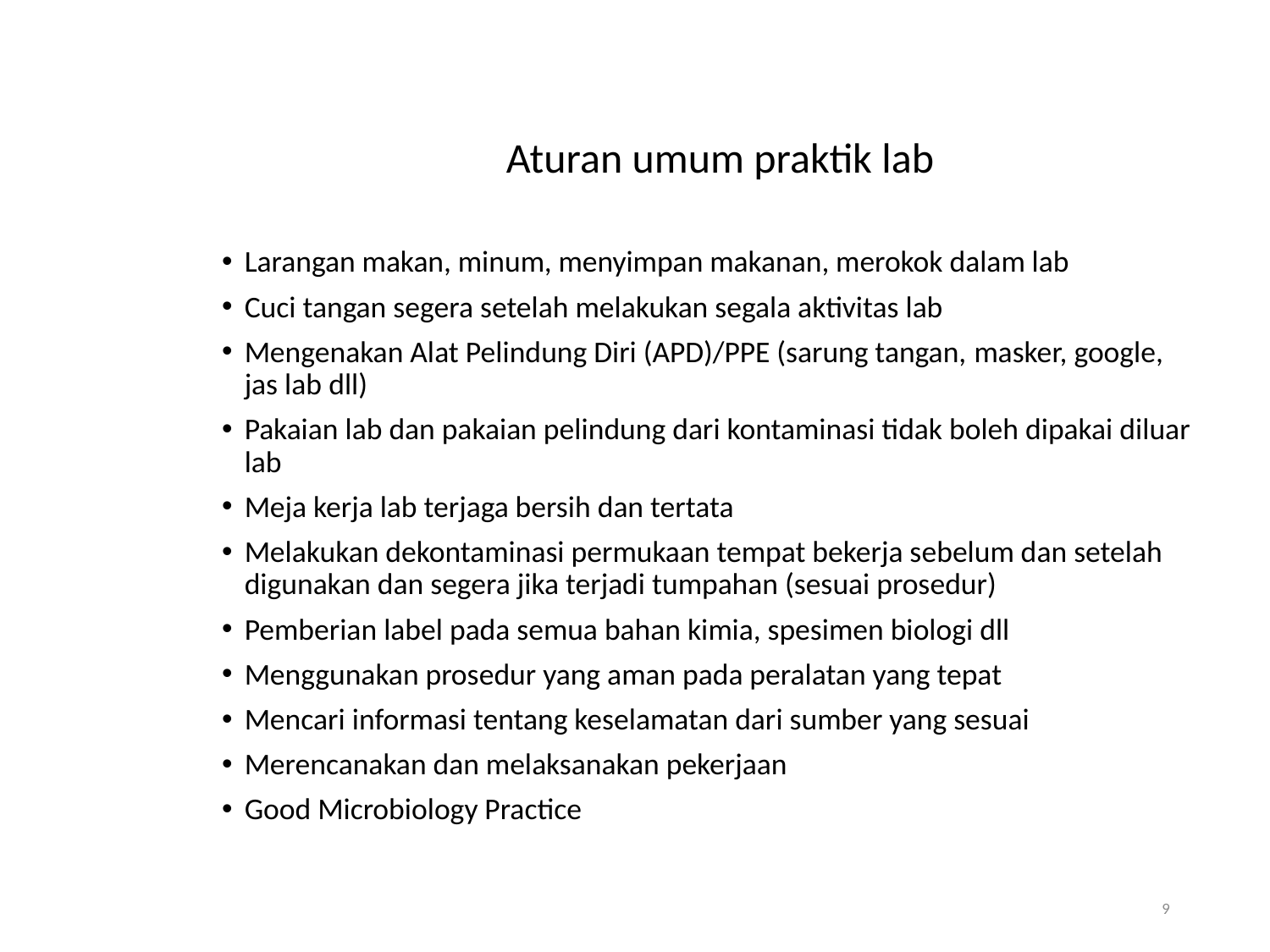

# Aturan umum praktik lab
Larangan makan, minum, menyimpan makanan, merokok dalam lab
Cuci tangan segera setelah melakukan segala aktivitas lab
Mengenakan Alat Pelindung Diri (APD)/PPE (sarung tangan, masker, google, jas lab dll)
Pakaian lab dan pakaian pelindung dari kontaminasi tidak boleh dipakai diluar lab
Meja kerja lab terjaga bersih dan tertata
Melakukan dekontaminasi permukaan tempat bekerja sebelum dan setelah digunakan dan segera jika terjadi tumpahan (sesuai prosedur)
Pemberian label pada semua bahan kimia, spesimen biologi dll
Menggunakan prosedur yang aman pada peralatan yang tepat
Mencari informasi tentang keselamatan dari sumber yang sesuai
Merencanakan dan melaksanakan pekerjaan
Good Microbiology Practice

9